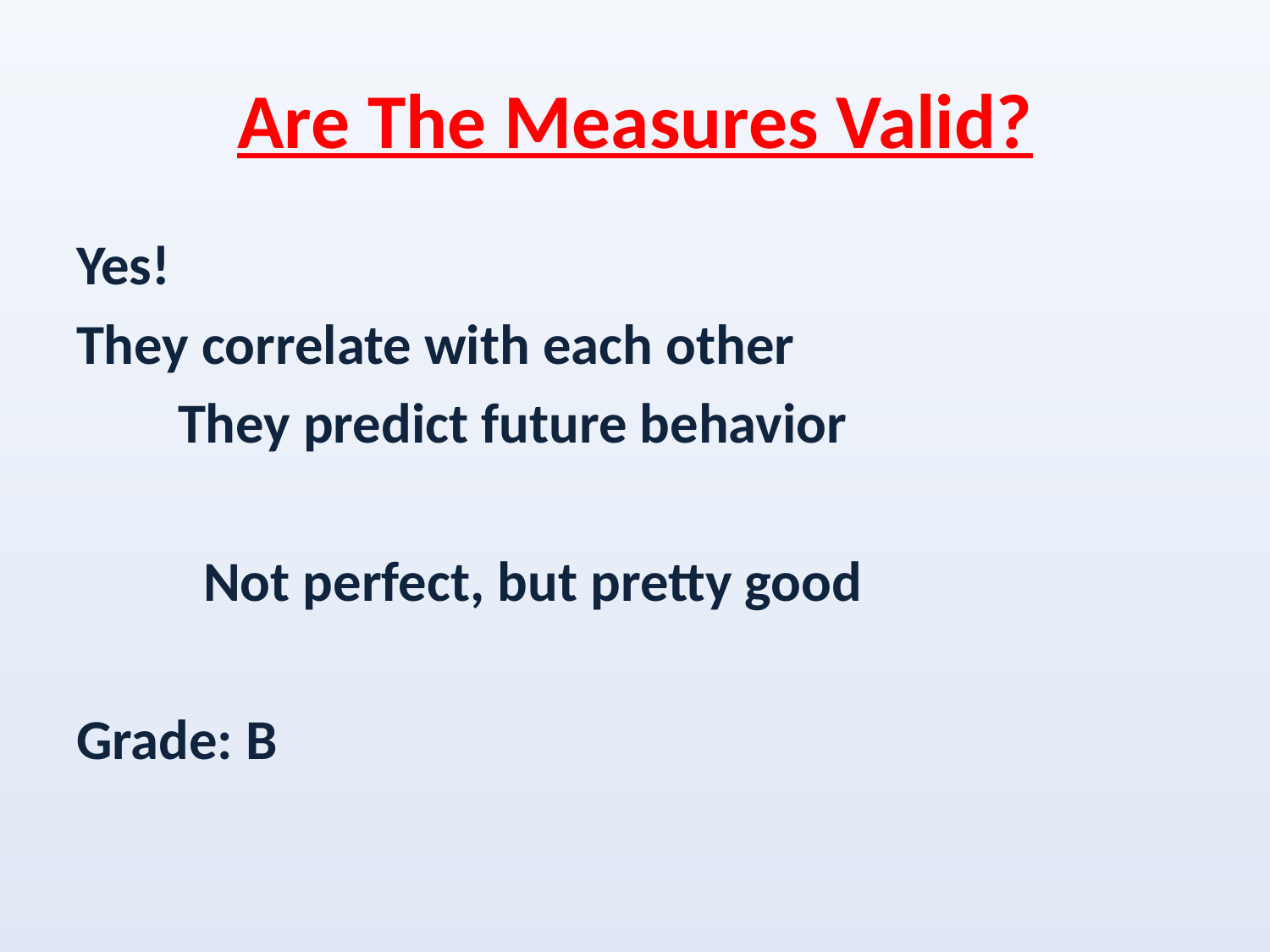

# Are The Measures Valid?
Yes!
They correlate with each other
        They predict future behavior

	Not perfect, but pretty good

Grade: B